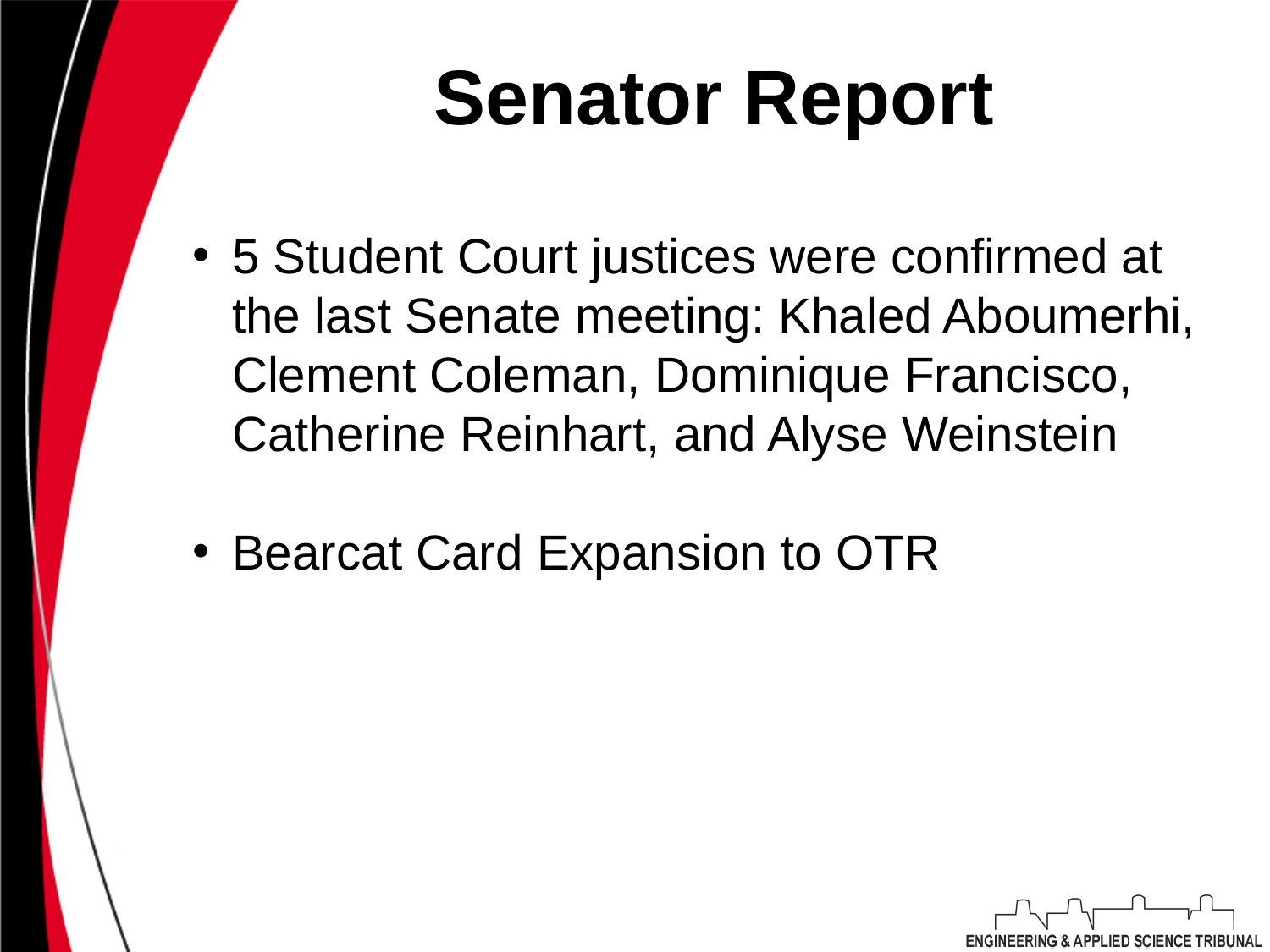

# Senator Report
5 Student Court justices were confirmed at the last Senate meeting: Khaled Aboumerhi, Clement Coleman, Dominique Francisco, Catherine Reinhart, and Alyse Weinstein

Bearcat Card Expansion to OTR